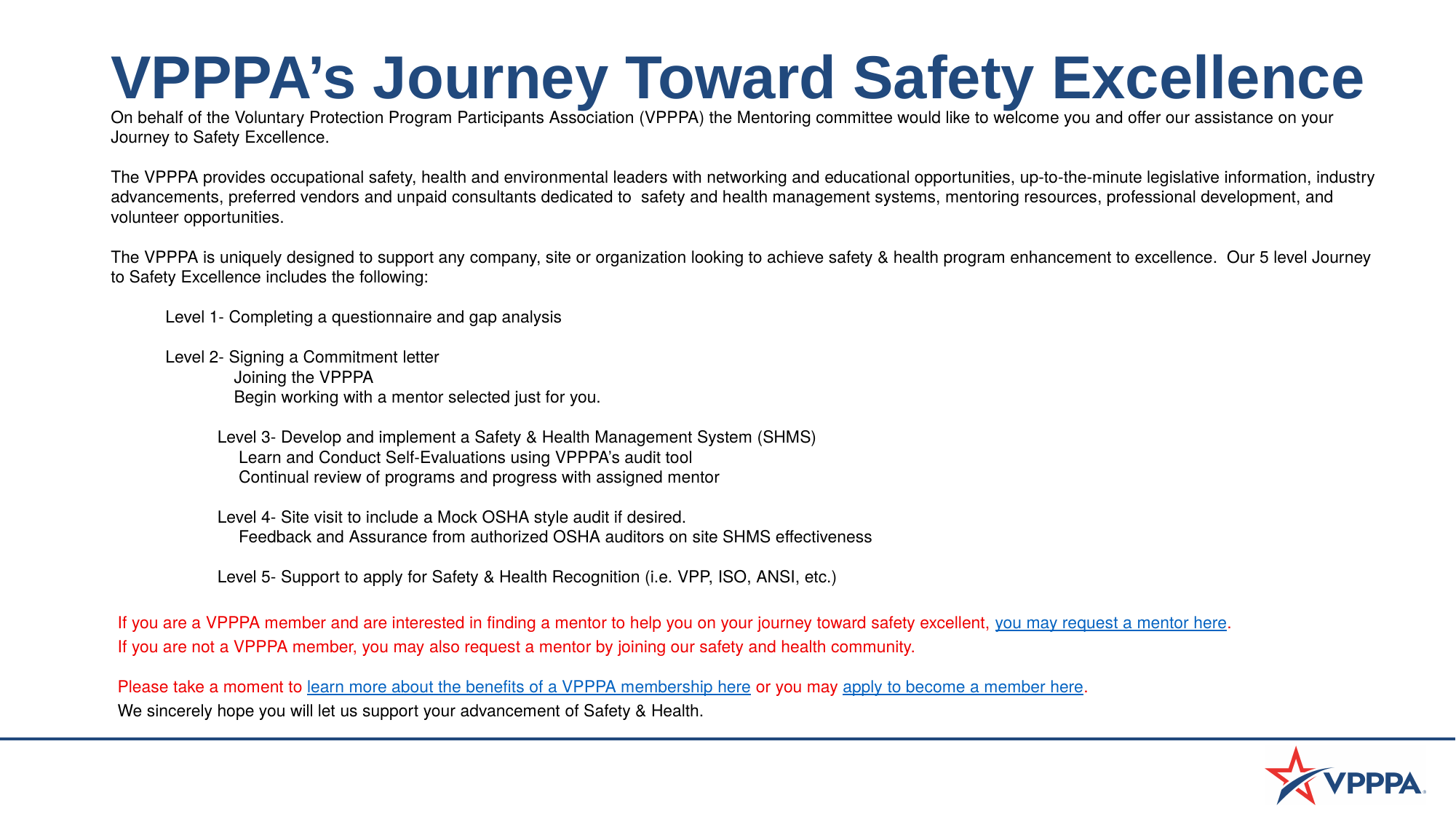

# VPPPA’s Journey Toward Safety Excellence
On behalf of the Voluntary Protection Program Participants Association (VPPPA) the Mentoring committee would like to welcome you and offer our assistance on your Journey to Safety Excellence.

The VPPPA provides occupational safety, health and environmental leaders with networking and educational opportunities, up-to-the-minute legislative information, industry advancements, preferred vendors and unpaid consultants dedicated to  safety and health management systems, mentoring resources, professional development, and volunteer opportunities.

The VPPPA is uniquely designed to support any company, site or organization looking to achieve safety & health program enhancement to excellence.  Our 5 level Journey to Safety Excellence includes the following:

Level 1- Completing a questionnaire and gap analysis

Level 2- Signing a Commitment letter
   Joining the VPPPA
   Begin working with a mentor selected just for you.

           Level 3- Develop and implement a Safety & Health Management System (SHMS)
	    Learn and Conduct Self-Evaluations using VPPPA’s audit tool
	    Continual review of programs and progress with assigned mentor

           Level 4- Site visit to include a Mock OSHA style audit if desired.
	    Feedback and Assurance from authorized OSHA auditors on site SHMS effectiveness

           Level 5- Support to apply for Safety & Health Recognition (i.e. VPP, ISO, ANSI, etc.)
If you are a VPPPA member and are interested in finding a mentor to help you on your journey toward safety excellent, you may request a mentor here.
If you are not a VPPPA member, you may also request a mentor by joining our safety and health community.

Please take a moment to learn more about the benefits of a VPPPA membership here or you may apply to become a member here.
We sincerely hope you will let us support your advancement of Safety & Health.